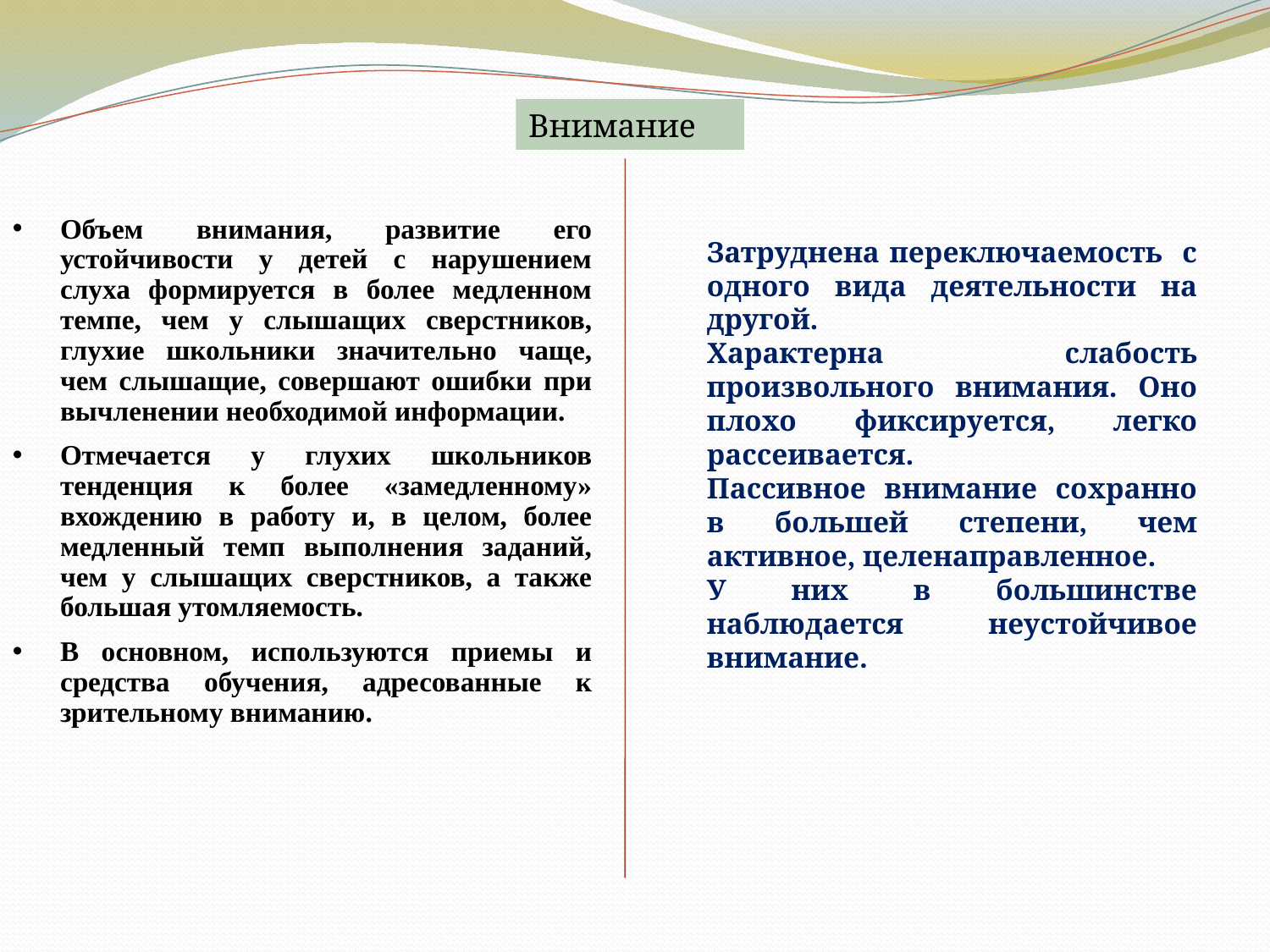

Внимание
Объем внимания, развитие его устойчивости у детей с нарушением слуха формируется в более медленном темпе, чем у слышащих сверстников, глухие школьники значительно чаще, чем слышащие, совершают ошибки при вычленении необходимой информации.
Отмечается у глухих школьников тенденция к более «замедленному» вхождению в работу и, в целом, более медленный темп выполнения заданий, чем у слышащих сверстников, а также большая утомляемость.
В основном, используются приемы и средства обучения, адресованные к зрительному вниманию.
Затруднена переключаемость  с одного вида деятельности на другой.
Характерна слабость произвольного внимания. Оно плохо фиксируется, легко рассеивается.
Пассивное внимание сохранно в большей степени, чем активное, целенаправленное.
У них в большинстве наблюдается неустойчивое внимание.